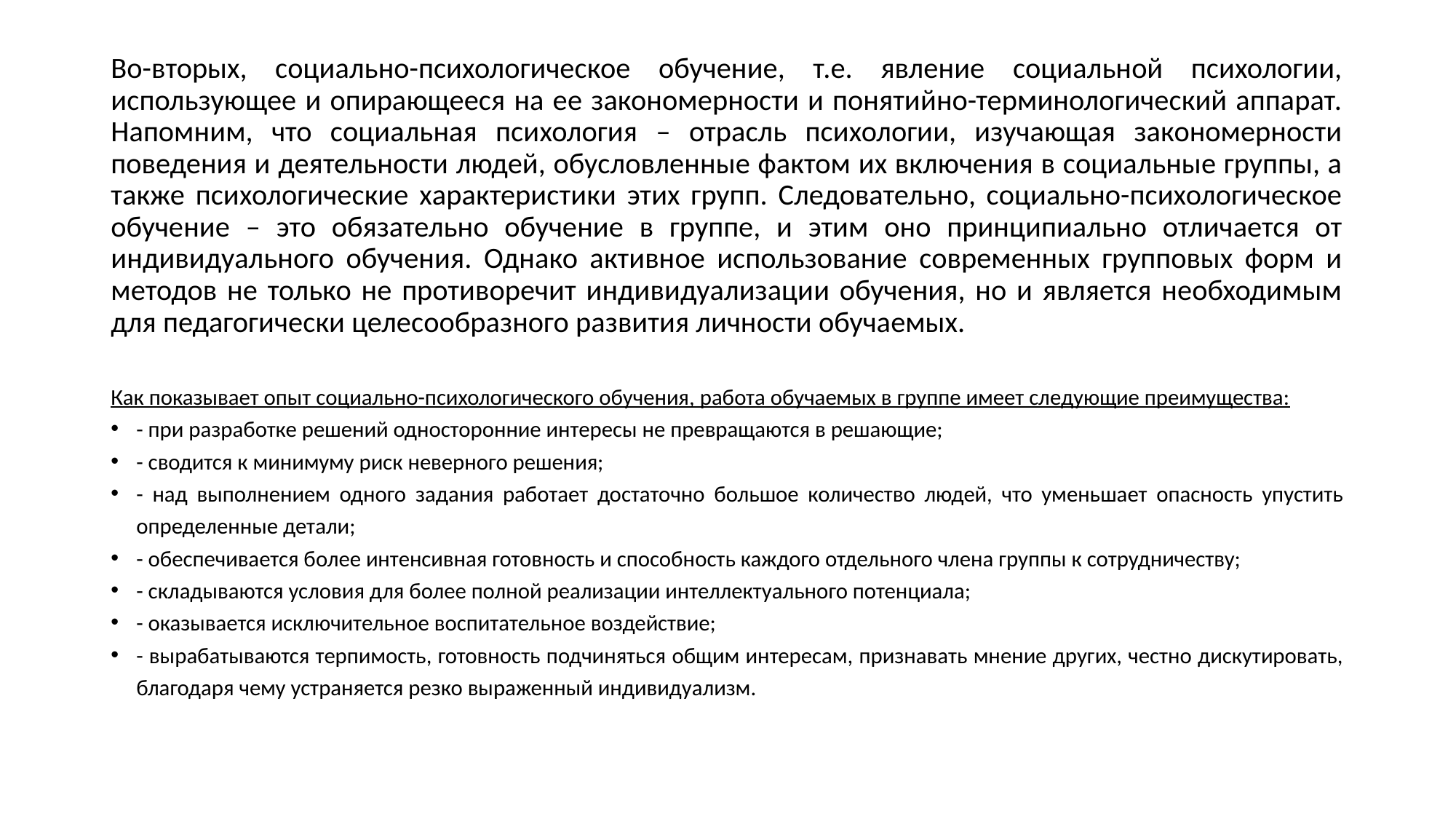

Во-вторых, социально-психологическое обучение, т.е. явление социальной психологии, использующее и опирающееся на ее закономерности и понятийно-терминологический аппарат. Напомним, что социальная психология – отрасль психологии, изучающая закономерности поведения и деятельности людей, обусловленные фактом их включения в социальные группы, а также психологические характеристики этих групп. Следовательно, социально-психологическое обучение – это обязательно обучение в группе, и этим оно принципиально отличается от индивидуального обучения. Однако активное использование современных групповых форм и методов не только не противоречит индивидуализации обучения, но и является необходимым для педагогически целесообразного развития личности обучаемых.

Как показывает опыт социально-психологического обучения, работа обучаемых в группе имеет следующие преимущества:
- при разработке решений односторонние интересы не превращаются в решающие;
- сводится к минимуму риск неверного решения;
- над выполнением одного задания работает достаточно большое количество людей, что уменьшает опасность упустить определенные детали;
- обеспечивается более интенсивная готовность и способность каждого отдельного члена группы к сотрудничеству;
- складываются условия для более полной реализации интеллектуального потенциала;
- оказывается исключительное воспитательное воздействие;
- вырабатываются терпимость, готовность подчиняться общим интересам, признавать мнение других, честно дискутировать, благодаря чему устраняется резко выраженный индивидуализм.